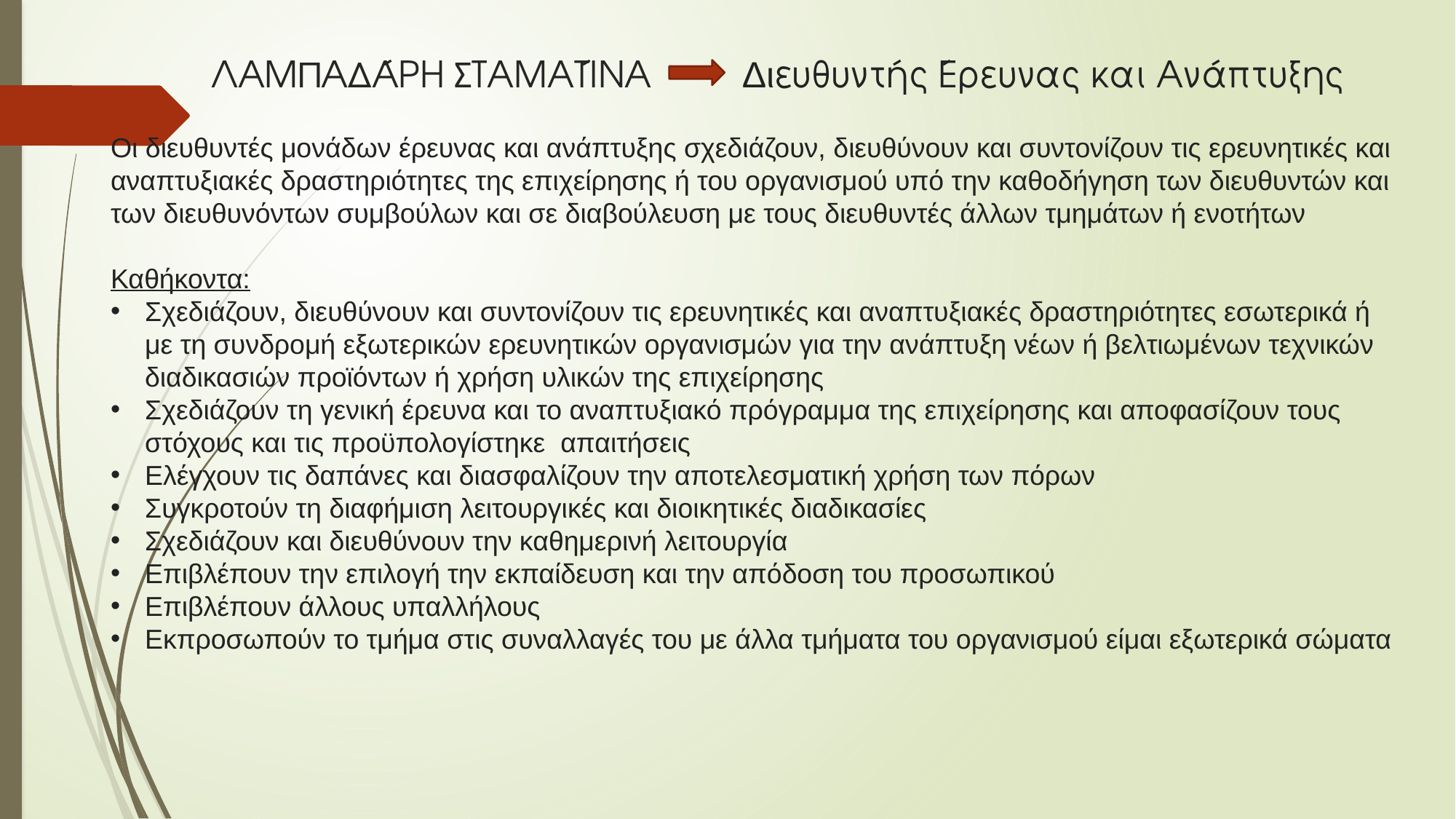

# ΛΑΜΠΑΔΆΡΗ ΣΤΑΜΑΤΊΝΑ         Διευθυντής Έρευνας και Ανάπτυξης

Οι διευθυντές μονάδων έρευνας και ανάπτυξης σχεδιάζουν, διευθύνουν και συντονίζουν τις ερευνητικές και αναπτυξιακές δραστηριότητες της επιχείρησης ή του οργανισμού υπό την καθοδήγηση των διευθυντών και των διευθυνόντων συμβούλων και σε διαβούλευση με τους διευθυντές άλλων τμημάτων ή ενοτήτων

Καθήκοντα:
Σχεδιάζουν, διευθύνουν και συντονίζουν τις ερευνητικές και αναπτυξιακές δραστηριότητες εσωτερικά ή με τη συνδρομή εξωτερικών ερευνητικών οργανισμών για την ανάπτυξη νέων ή βελτιωμένων τεχνικών διαδικασιών προϊόντων ή χρήση υλικών της επιχείρησης
Σχεδιάζουν τη γενική έρευνα και το αναπτυξιακό πρόγραμμα της επιχείρησης και αποφασίζουν τους στόχους και τις προϋπολογίστηκε  απαιτήσεις
Ελέγχουν τις δαπάνες και διασφαλίζουν την αποτελεσματική χρήση των πόρων
Συγκροτούν τη διαφήμιση λειτουργικές και διοικητικές διαδικασίες
Σχεδιάζουν και διευθύνουν την καθημερινή λειτουργία
Επιβλέπουν την επιλογή την εκπαίδευση και την απόδοση του προσωπικού
Επιβλέπουν άλλους υπαλλήλους
Εκπροσωπούν το τμήμα στις συναλλαγές του με άλλα τμήματα του οργανισμού είμαι εξωτερικά σώματα